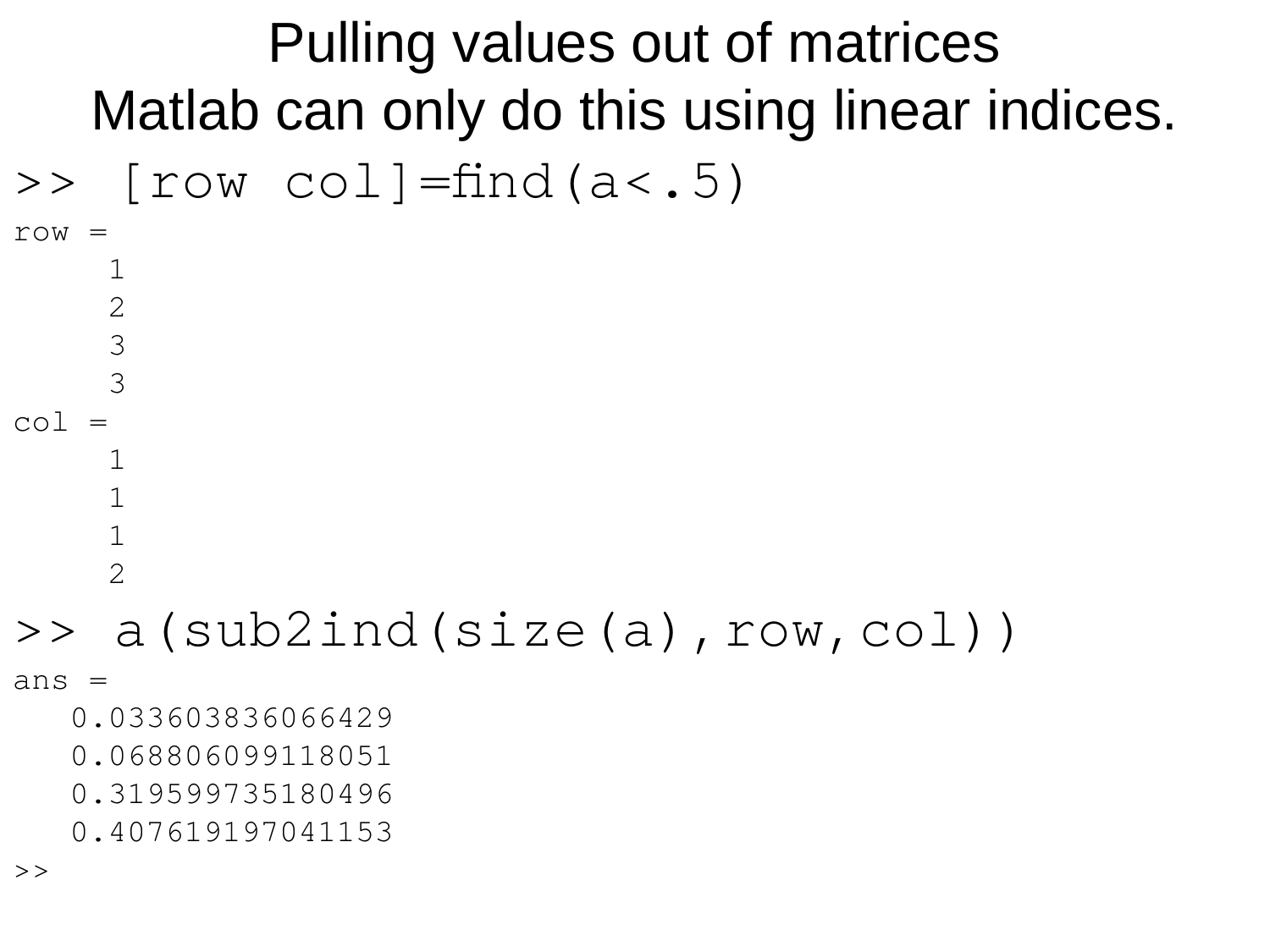

Pulling values out of matrices
Matlab can only do this using linear indices.
>> [row col]=find(a<.5)
row =
     1
     2
     3
     3
col =
     1
     1
     1
     2
>> a(sub2ind(size(a),row,col))
ans =
   0.033603836066429
   0.068806099118051
   0.319599735180496
   0.407619197041153
>>